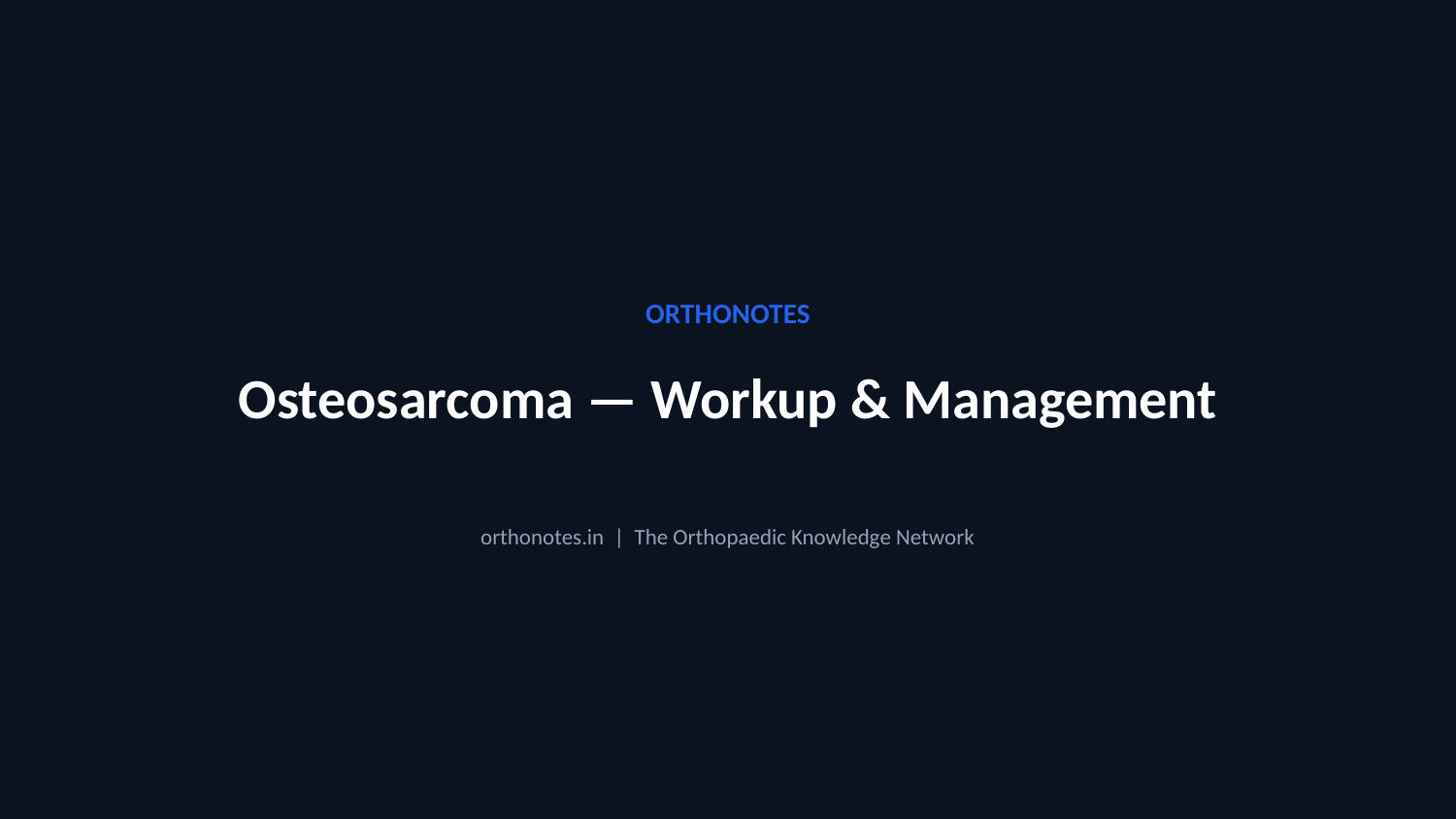

ORTHONOTES
Osteosarcoma — Workup & Management
orthonotes.in  |  The Orthopaedic Knowledge Network